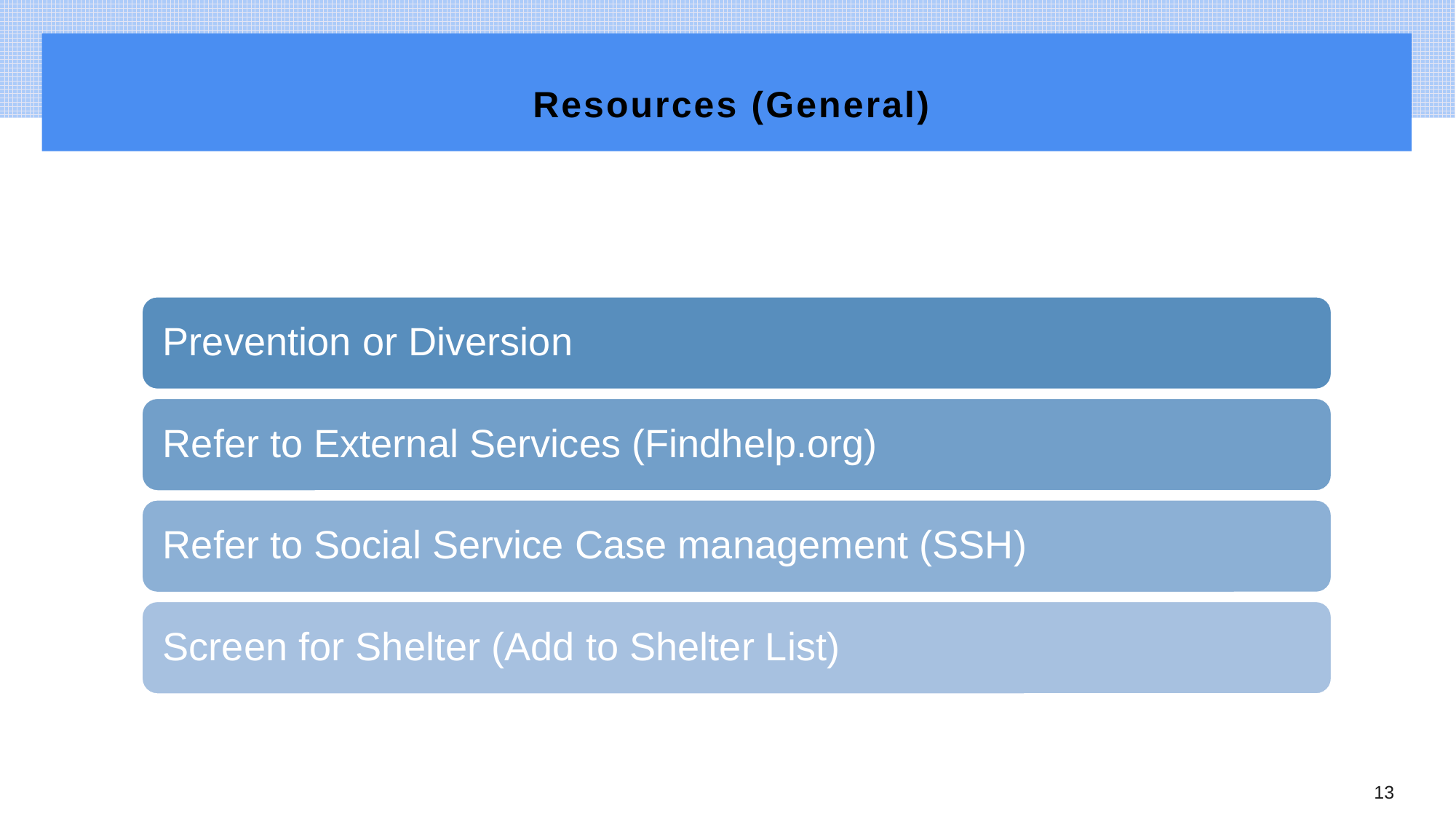

# Resources (General)
Prevention or Diversion
Refer to External Services (Findhelp.org)
Refer to Social Service Case management (SSH)
Screen for Shelter (Add to Shelter List)
13